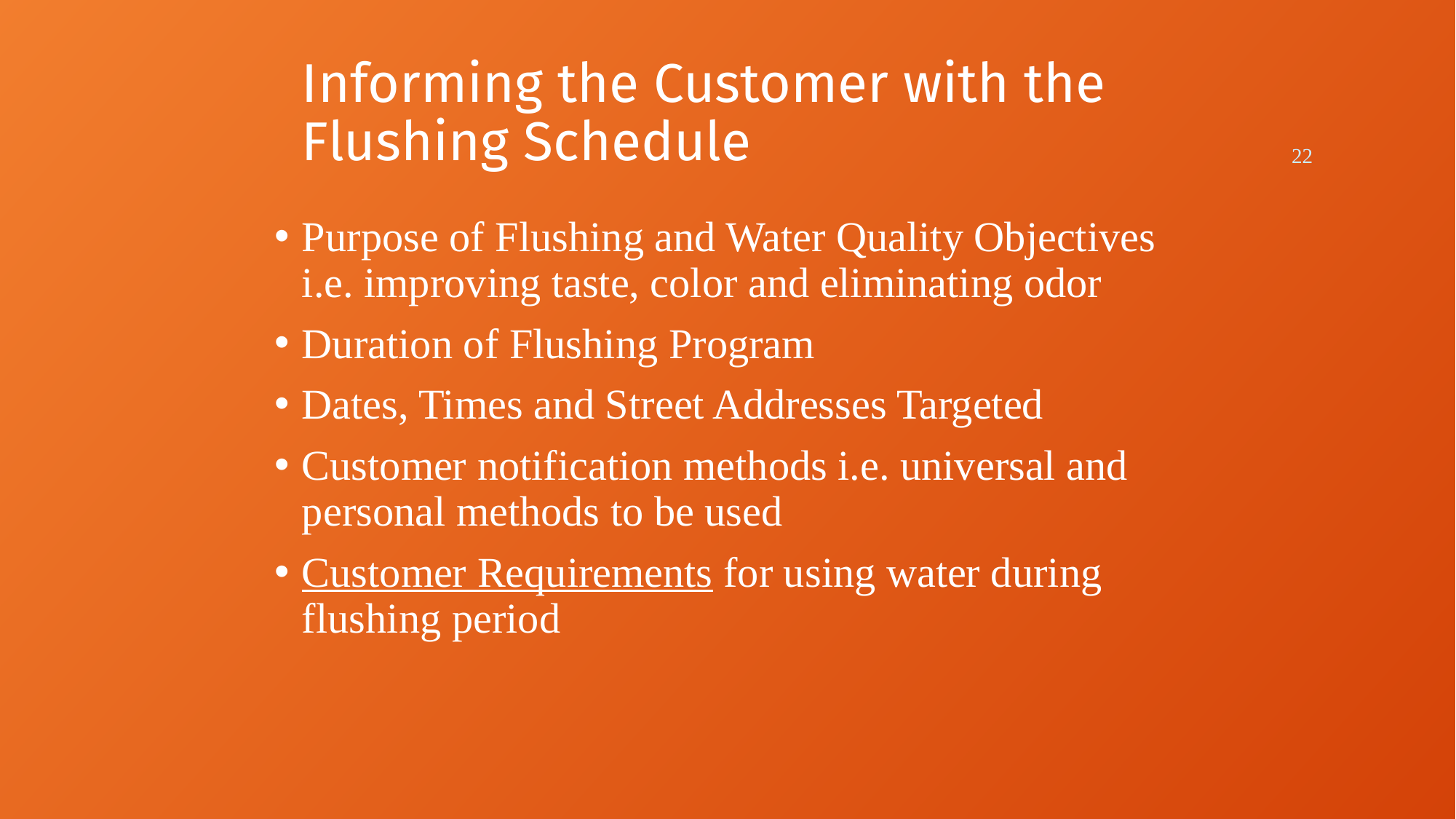

# Informing the Customer with the Flushing Schedule
22
Purpose of Flushing and Water Quality Objectives i.e. improving taste, color and eliminating odor
Duration of Flushing Program
Dates, Times and Street Addresses Targeted
Customer notification methods i.e. universal and personal methods to be used
Customer Requirements for using water during flushing period